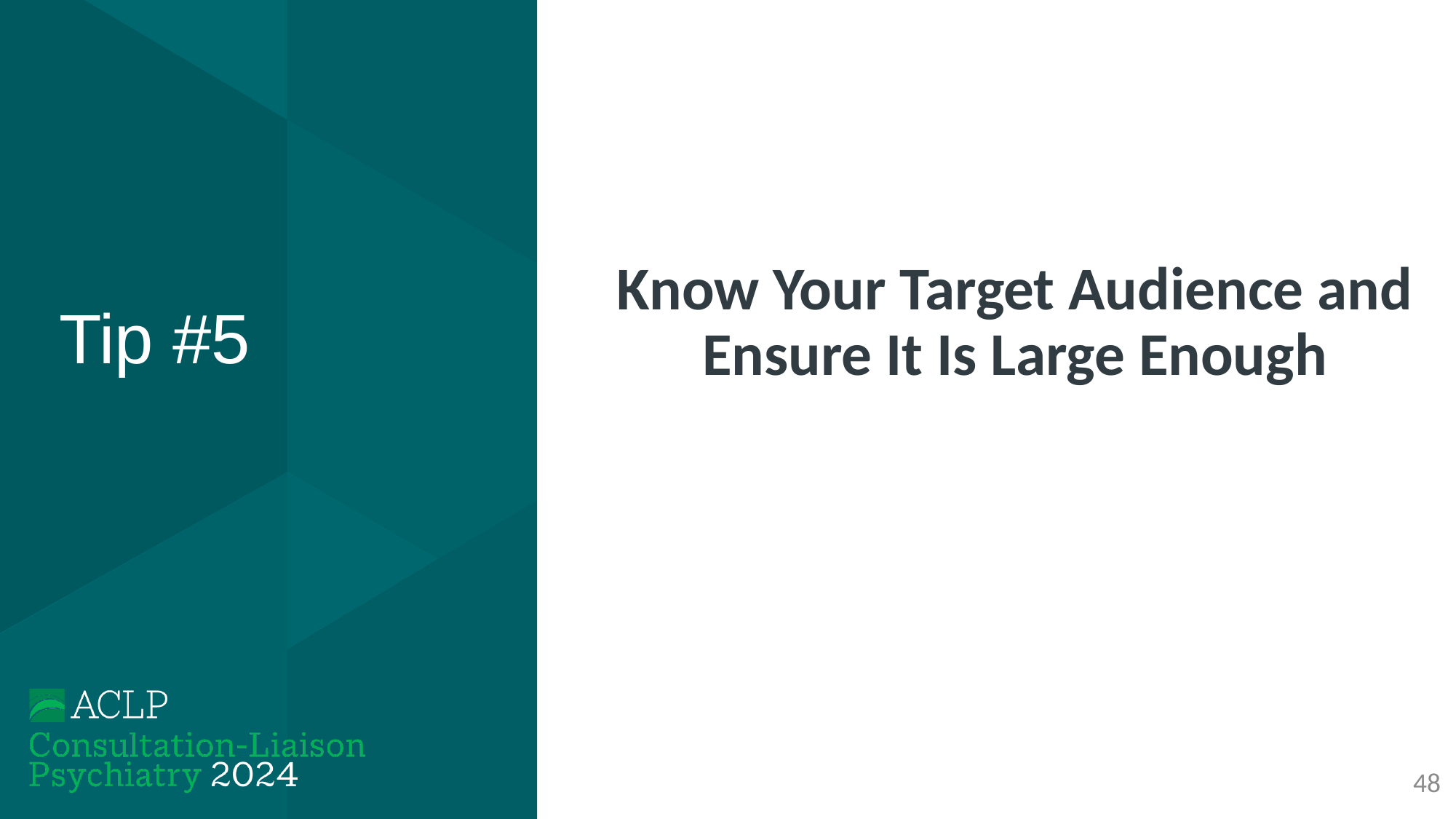

# Tip #5
Know Your Target Audience and Ensure It Is Large Enough

48